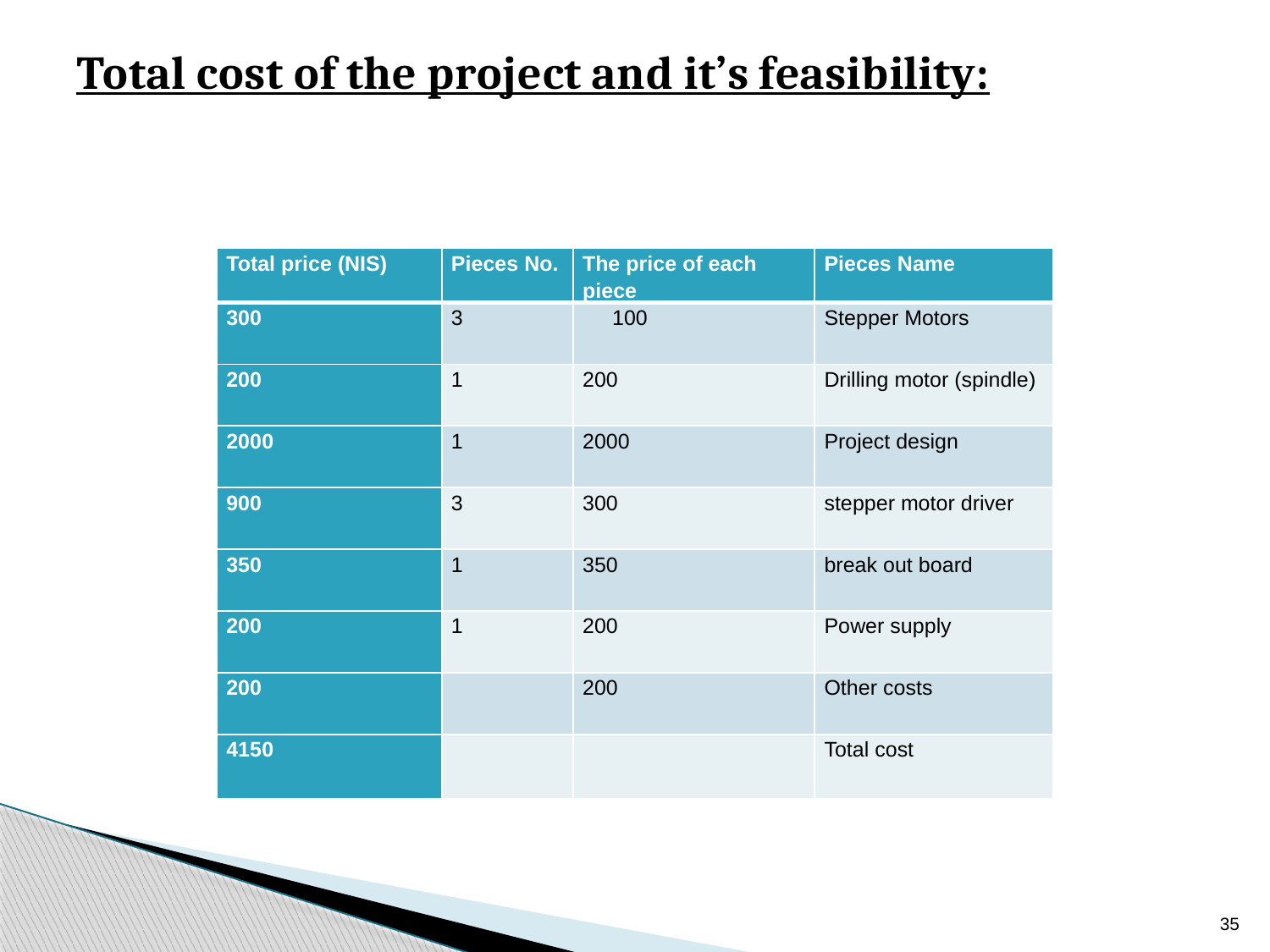

# Total cost of the project and it’s feasibility:
| Total price (NIS) | Pieces No. | The price of each piece | Pieces Name |
| --- | --- | --- | --- |
| 300 | 3 | 100 | Stepper Motors |
| 200 | 1 | 200 | Drilling motor (spindle) |
| 2000 | 1 | 2000 | Project design |
| 900 | 3 | 300 | stepper motor driver |
| 350 | 1 | 350 | break out board |
| 200 | 1 | 200 | Power supply |
| 200 |  | 200 | Other costs |
| 4150 |  |  | Total cost |
35